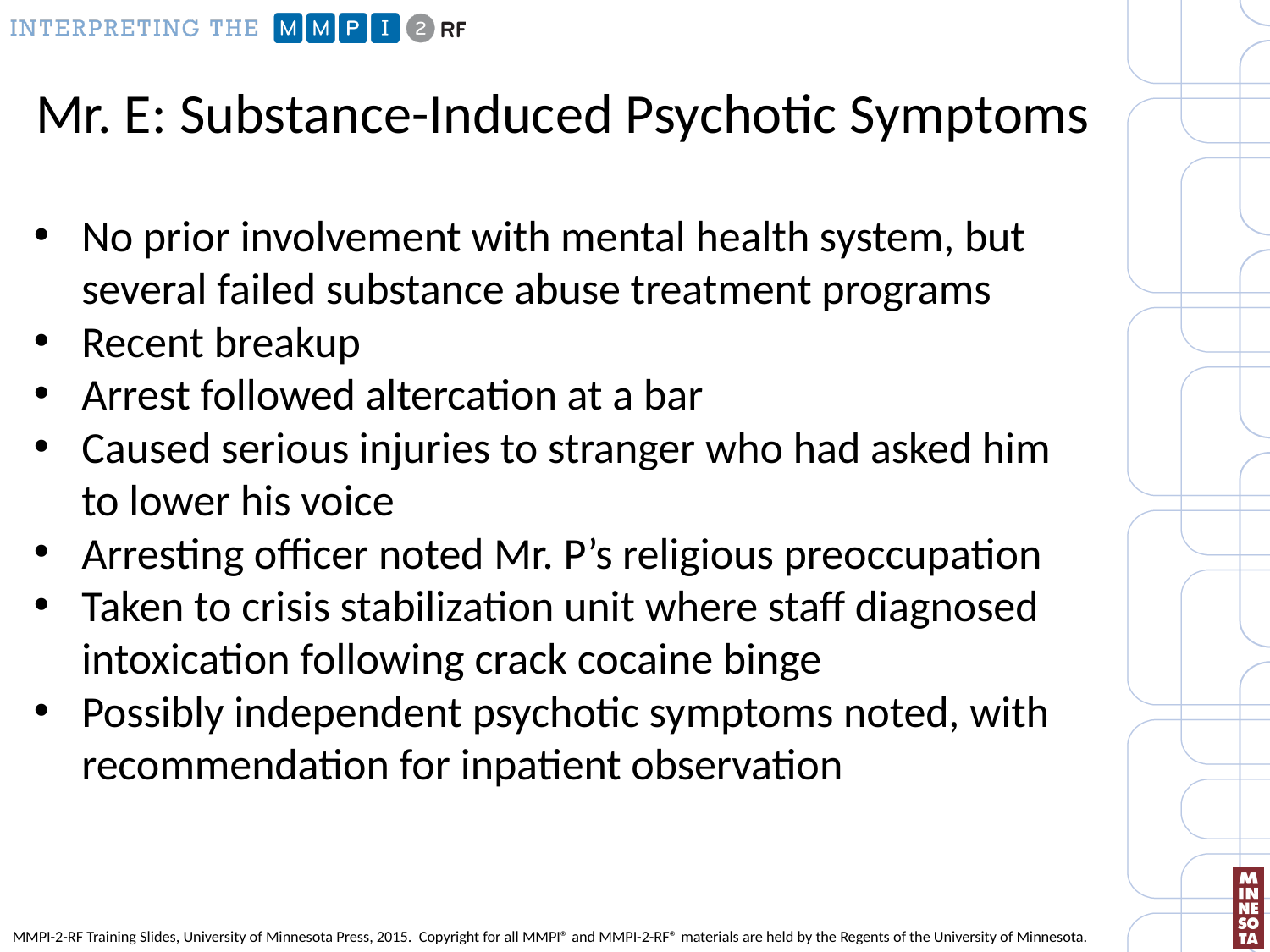

# Mr. E: Substance-Induced Psychotic Symptoms
No prior involvement with mental health system, but several failed substance abuse treatment programs
Recent breakup
Arrest followed altercation at a bar
Caused serious injuries to stranger who had asked him to lower his voice
Arresting officer noted Mr. P’s religious preoccupation
Taken to crisis stabilization unit where staff diagnosed intoxication following crack cocaine binge
Possibly independent psychotic symptoms noted, with recommendation for inpatient observation